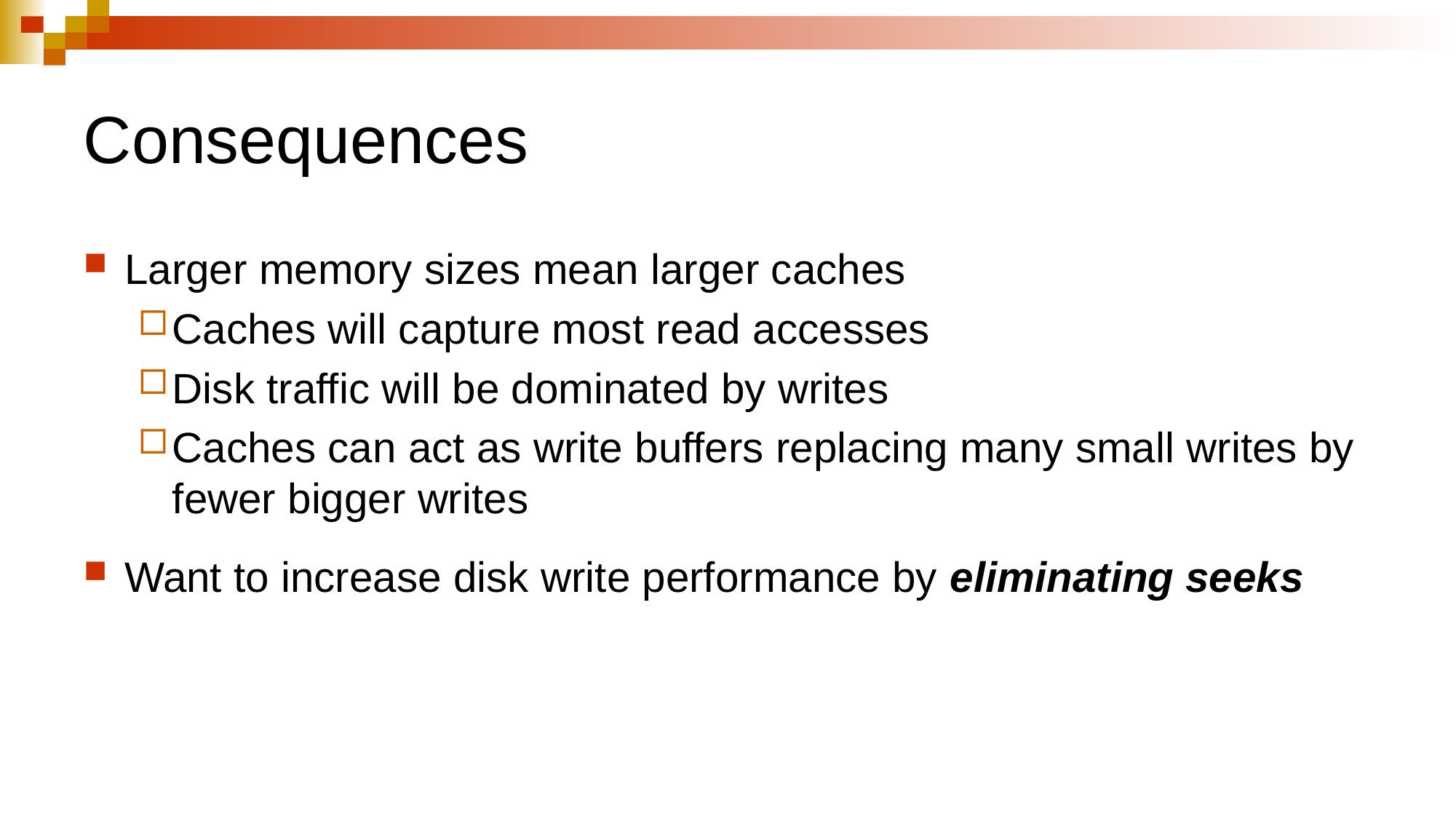

# Consequences
Larger memory sizes mean larger caches
Caches will capture most read accesses
Disk traffic will be dominated by writes
Caches can act as write buffers replacing many small writes by fewer bigger writes
Want to increase disk write performance by eliminating seeks